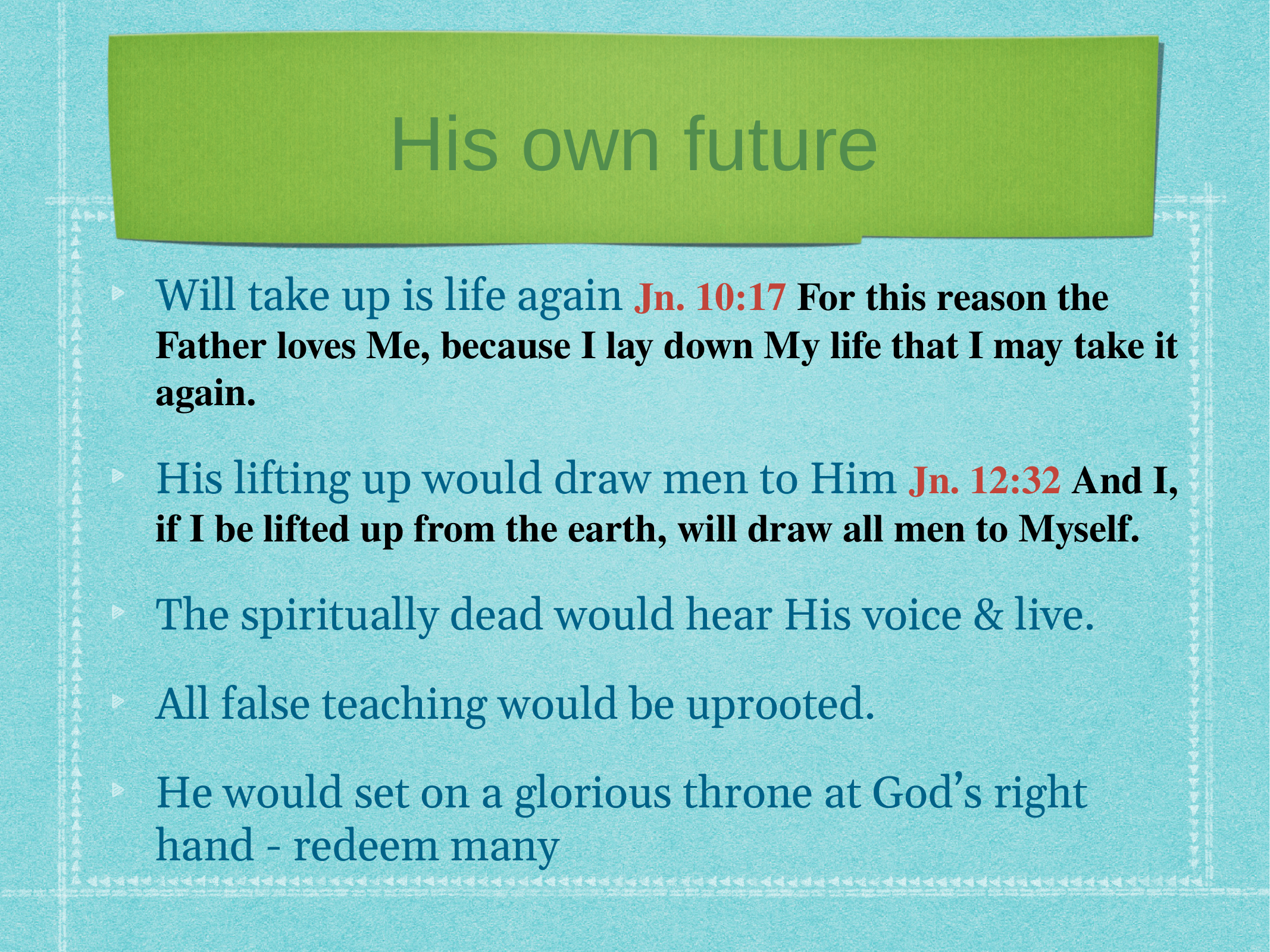

# His own future
Will take up is life again Jn. 10:17 For this reason the Father loves Me, because I lay down My life that I may take it again.
His lifting up would draw men to Him Jn. 12:32 And I, if I be lifted up from the earth, will draw all men to Myself.
The spiritually dead would hear His voice & live.
All false teaching would be uprooted.
He would set on a glorious throne at God’s right hand - redeem many